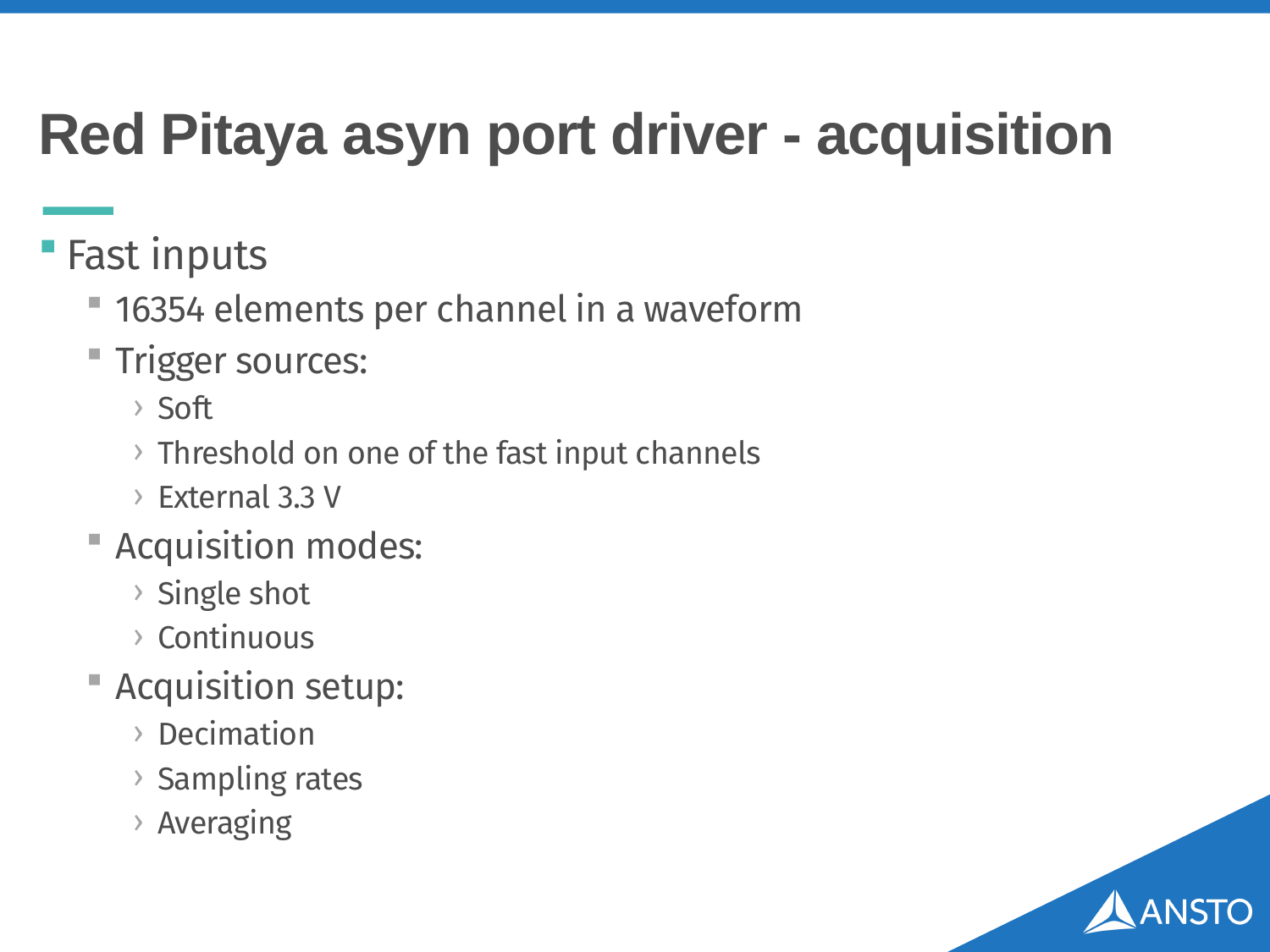

# Red Pitaya asyn port driver - acquisition

Fast inputs
16354 elements per channel in a waveform
Trigger sources:
Soft
Threshold on one of the fast input channels
External 3.3 V
Acquisition modes:
Single shot
Continuous
Acquisition setup:
Decimation
Sampling rates
Averaging